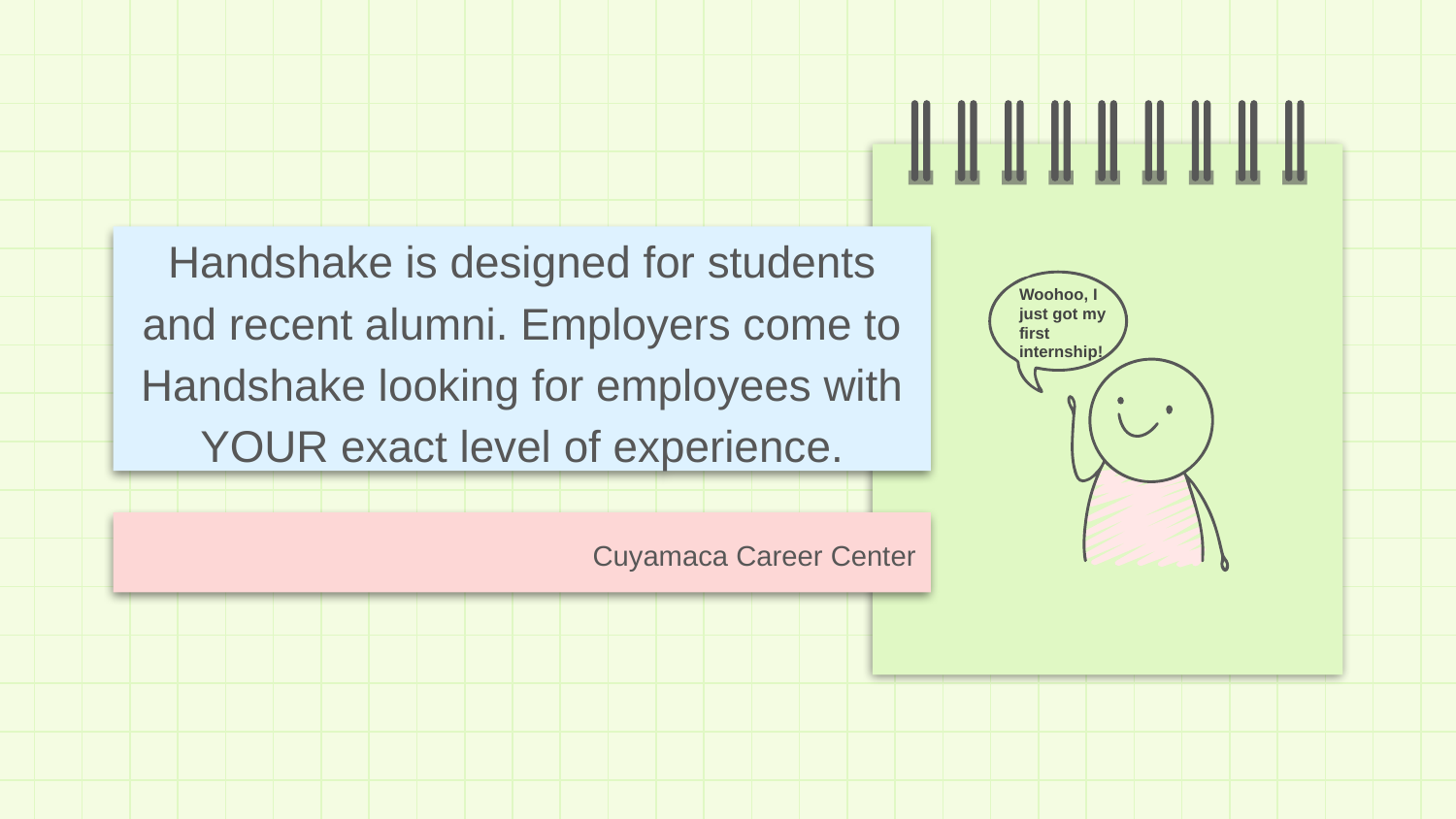

Handshake is designed for students and recent alumni. Employers come to Handshake looking for employees with YOUR exact level of experience.

Woohoo, I just got my first internship!

# Cuyamaca Career Center